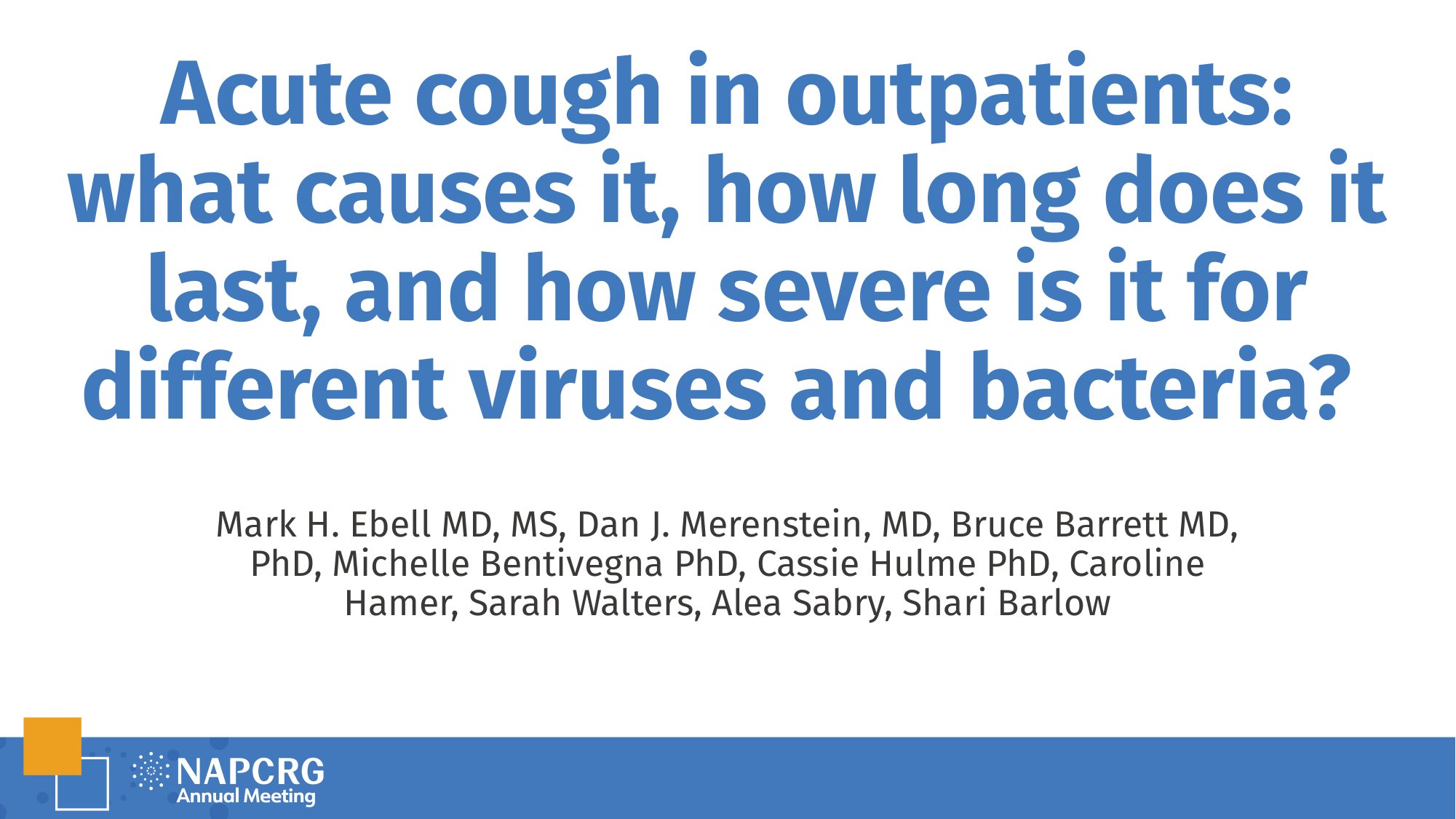

# Acute cough in outpatients: what causes it, how long does it last, and how severe is it for different viruses and bacteria?
Mark H. Ebell MD, MS, Dan J. Merenstein, MD, Bruce Barrett MD, PhD, Michelle Bentivegna PhD, Cassie Hulme PhD, Caroline Hamer, Sarah Walters, Alea Sabry, Shari Barlow